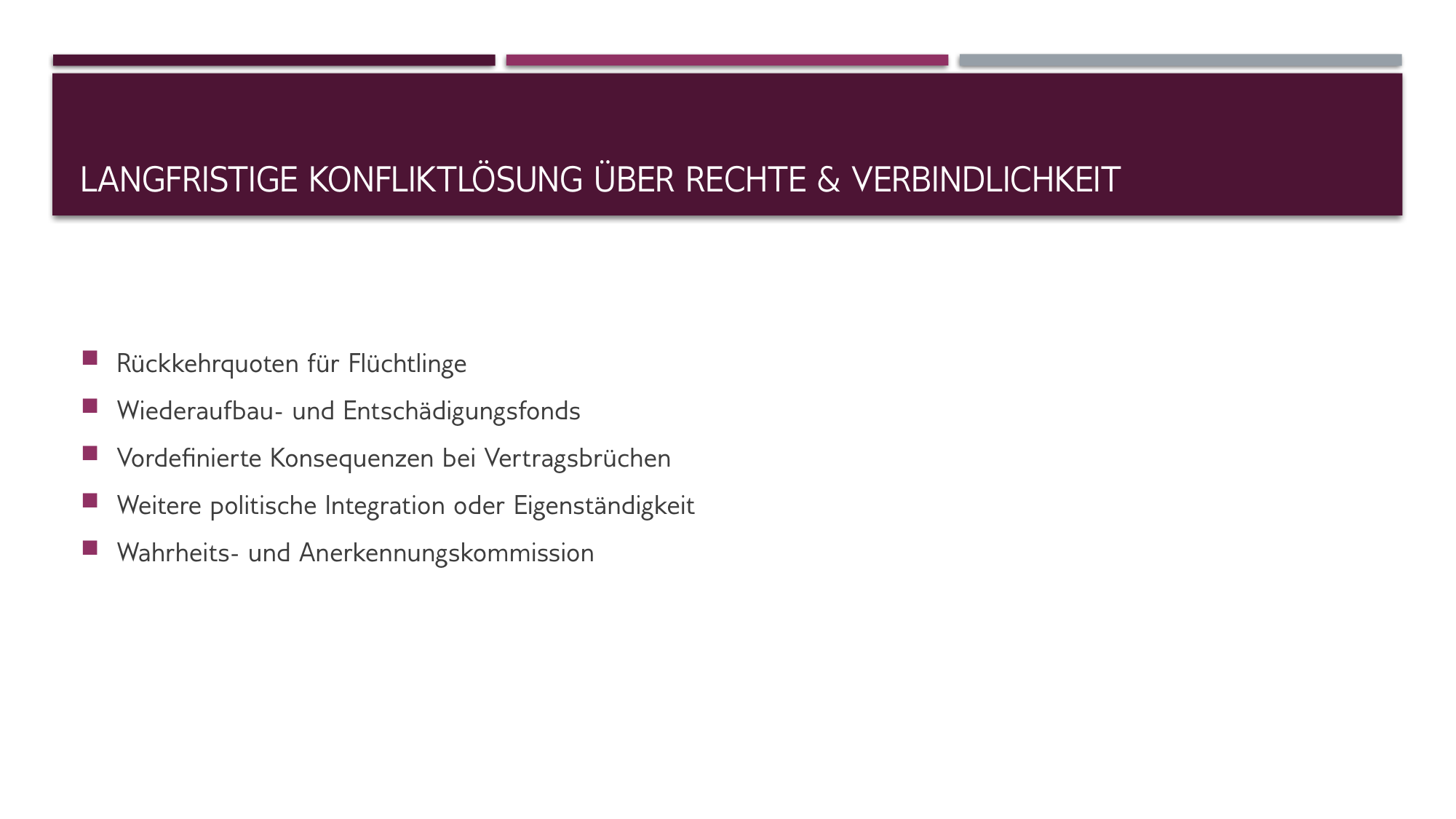

# Langfristige Konfliktlösung über Rechte & Verbindlichkeit
Rückkehrquoten für Flüchtlinge
Wiederaufbau- und Entschädigungsfonds
Vordefinierte Konsequenzen bei Vertragsbrüchen
Weitere politische Integration oder Eigenständigkeit
Wahrheits- und Anerkennungskommission